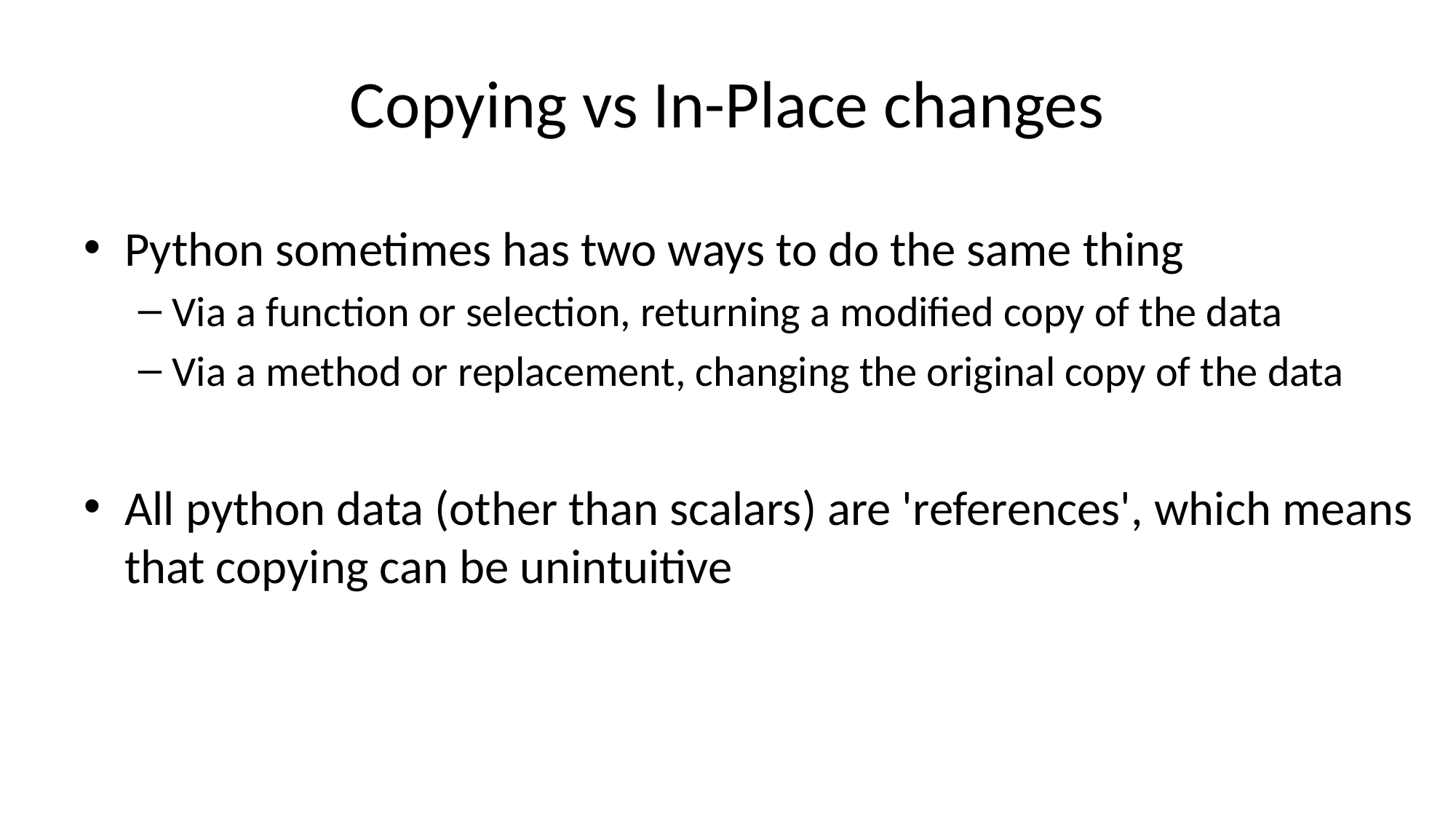

# Copying vs In-Place changes
Python sometimes has two ways to do the same thing
Via a function or selection, returning a modified copy of the data
Via a method or replacement, changing the original copy of the data

All python data (other than scalars) are 'references', which means that copying can be unintuitive